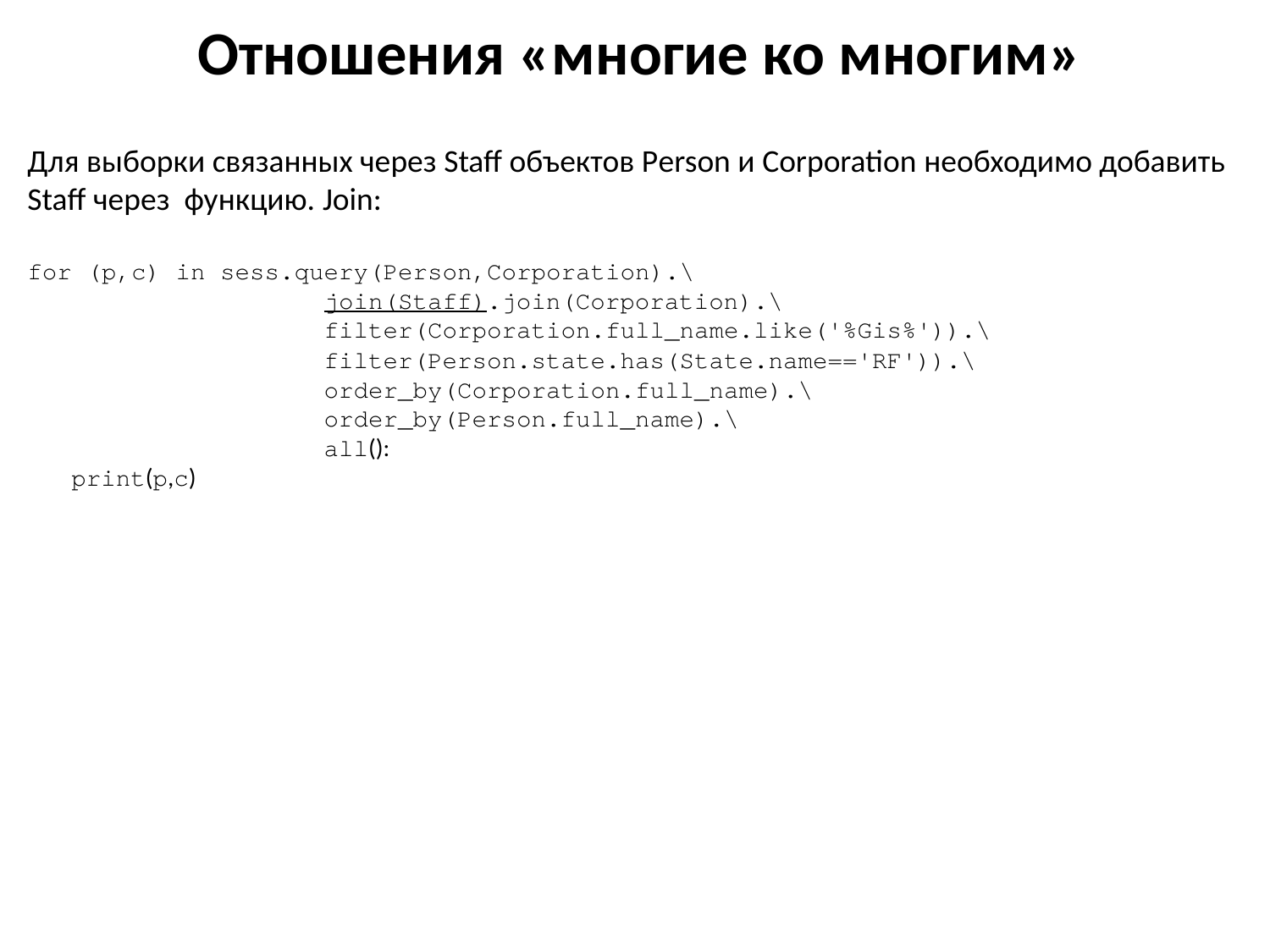

# Отношения «многие ко многим»

Для выборки связанных через Staff объектов Person и Corporation необходимо добавить Staff через  функцию. Join:

for (p,c) in sess.query(Person,Corporation).\
                    join(Staff).join(Corporation).\
                    filter(Corporation.full_name.like('%Gis%')).\
                    filter(Person.state.has(State.name=='RF')).\
                    order_by(Corporation.full_name).\
                    order_by(Person.full_name).\
                    all():
        print(p,c)